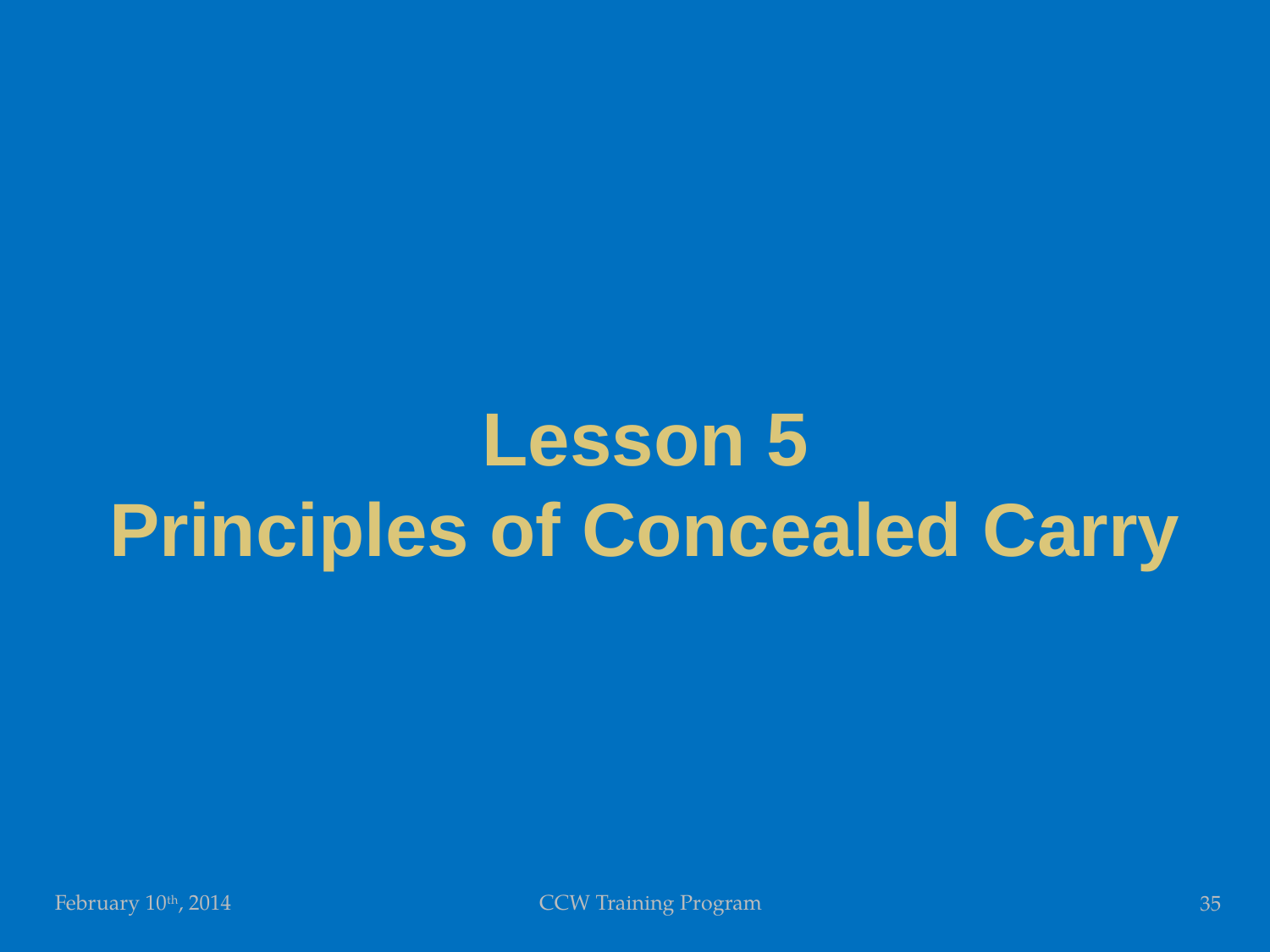

# Lesson 5 Principles of Concealed Carry
35
February 10th, 2014
CCW Training Program